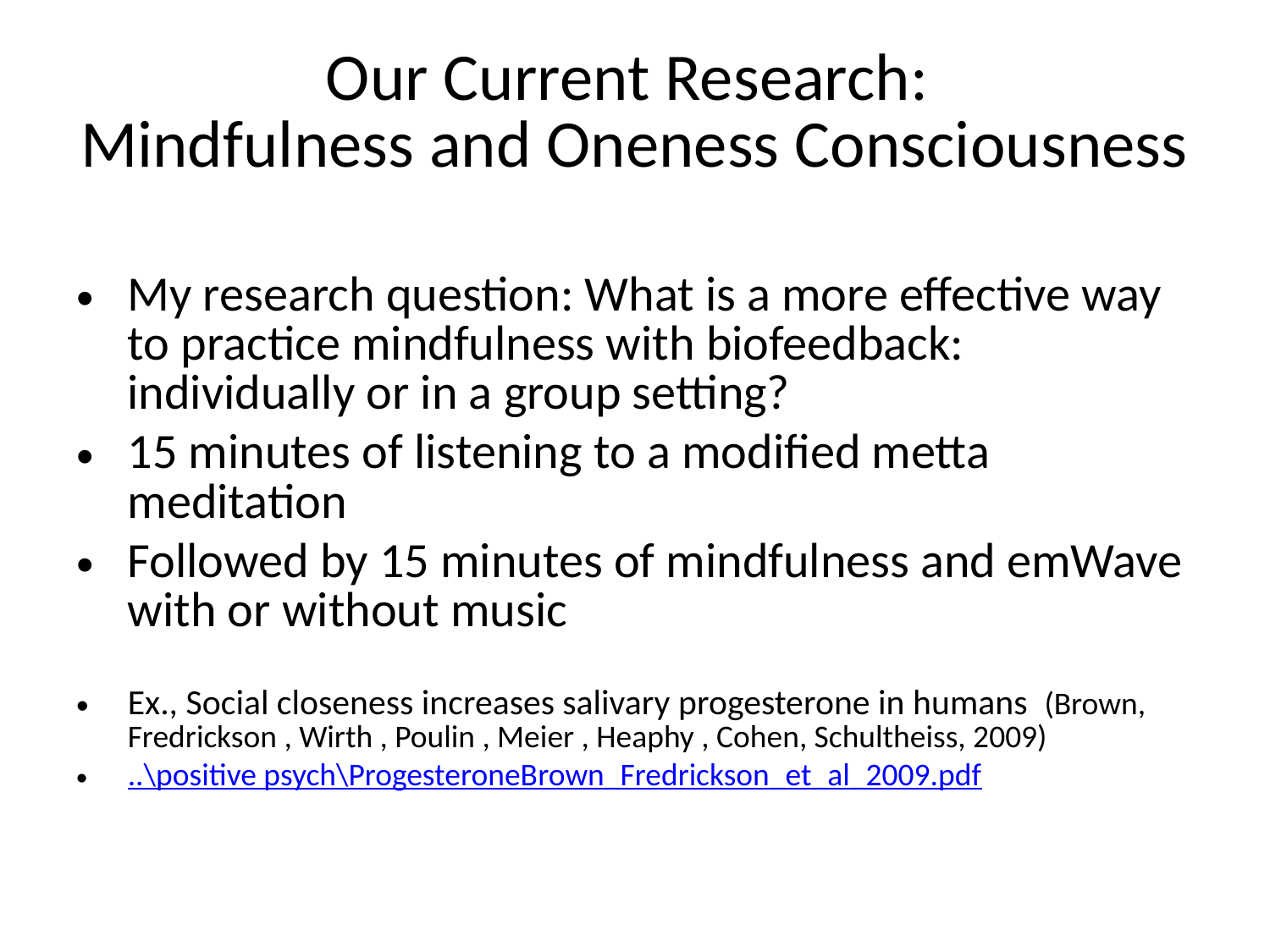

# Our Current Research: Mindfulness and Oneness Consciousness

My research question: What is a more effective way to practice mindfulness with biofeedback: individually or in a group setting?
15 minutes of listening to a modified metta meditation
Followed by 15 minutes of mindfulness and emWave with or without music

Ex., Social closeness increases salivary progesterone in humans  (Brown,  Fredrickson , Wirth , Poulin , Meier , Heaphy , Cohen, Schultheiss, 2009)
..\positive psych\ProgesteroneBrown_Fredrickson_et_al_2009.pdf